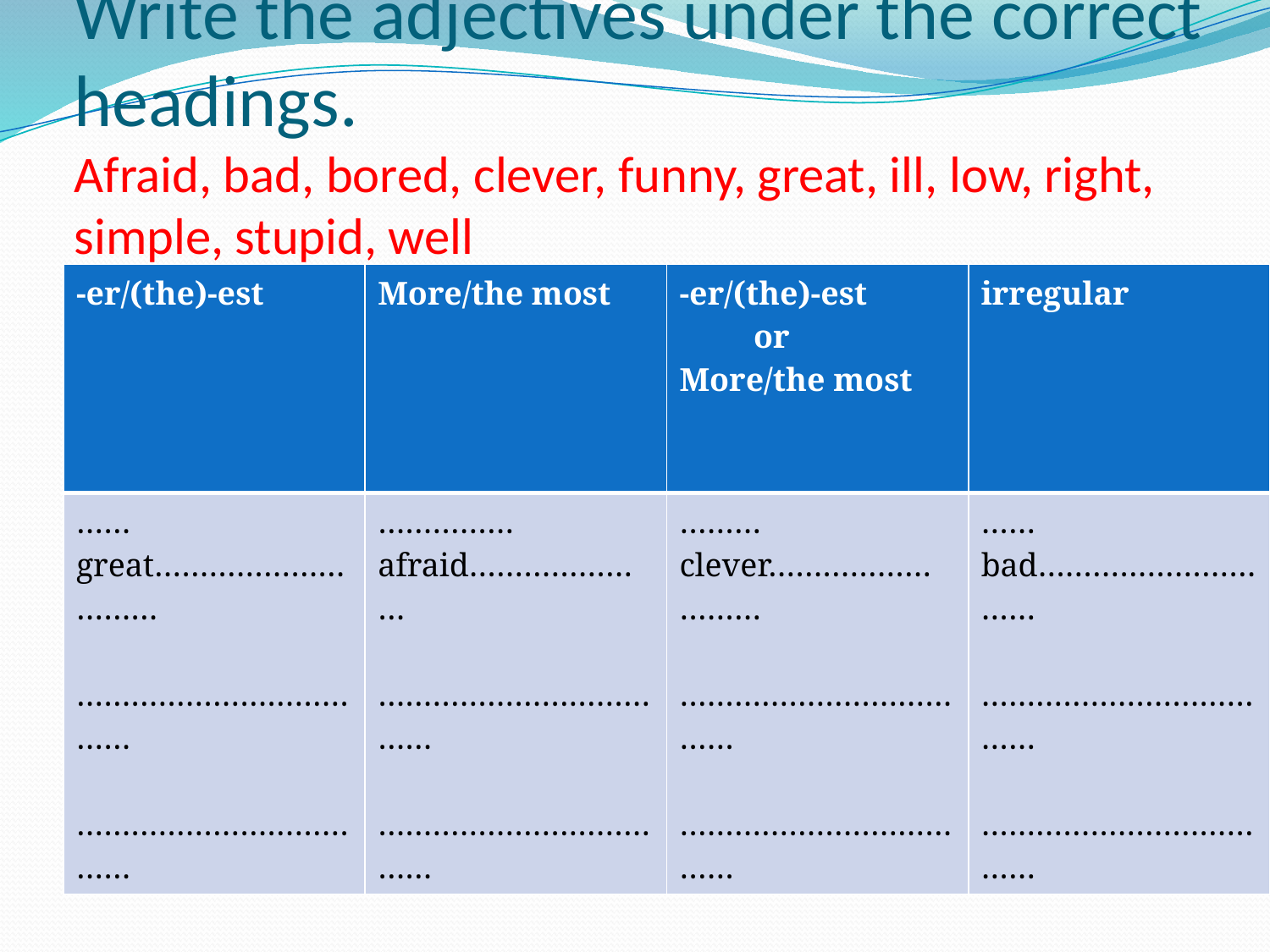

# Write the adjectives under the correct headings. Afraid, bad, bored, clever, funny, great, ill, low, right, simple, stupid, well
| -er/(the)-est | More/the most | -er/(the)-est or More/the most | irregular |
| --- | --- | --- | --- |
| ……great………………………… ……………………………… ……………………………… | ……………afraid………………… ……………………………… ……………………………… | ………clever……………………… ……………………………… ……………………………… | ……bad………………………… ……………………………… ……………………………… |